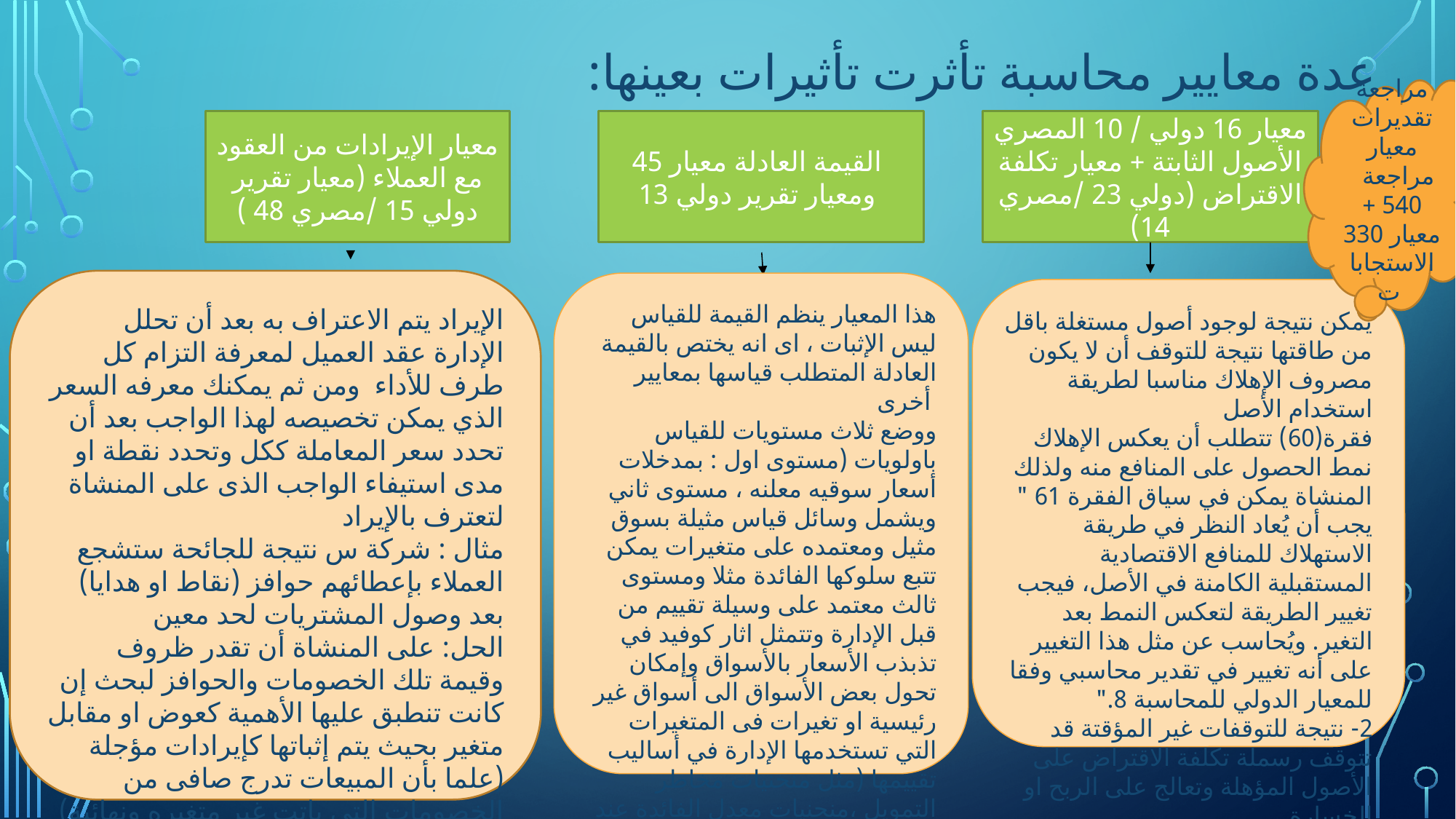

# عدة معايير محاسبة تأثرت تأثيرات بعينها:
مراجعة تقديرات معيار مراجعة   540 + معيار 330 الاستجابات
معيار الإيرادات من العقود مع العملاء (معيار تقرير دولي 15 /مصري 48 )
القيمة العادلة معيار 45
ومعيار تقرير دولي 13
معيار 16 دولي / 10 المصري
الأصول الثابتة + معيار تكلفة الاقتراض (دولي 23 /مصري 14)

الإيراد يتم الاعتراف به بعد أن تحلل الإدارة عقد العميل لمعرفة التزام كل طرف للأداء  ومن ثم يمكنك معرفه السعر الذي يمكن تخصيصه لهذا الواجب بعد أن تحدد سعر المعاملة ككل وتحدد نقطة او مدى استيفاء الواجب الذى على المنشاة لتعترف بالإيراد
مثال : شركة س نتيجة للجائحة ستشجع العملاء بإعطائهم حوافز (نقاط او هدايا) بعد وصول المشتريات لحد معين
الحل: على المنشاة أن تقدر ظروف وقيمة تلك الخصومات والحوافز لبحث إن كانت تنطبق عليها الأهمية كعوض او مقابل متغير بحيث يتم إثباتها كإيرادات مؤجلة (علما بأن المبيعات تدرج صافى من الخصومات التي باتت غير متغيره ونهائية) يعترف بالعوض المتغير ضمن الإيراد اذا كان من غير المرجح أن يتغير ذلك بالمستقبل

هذا المعيار ينظم القيمة للقياس ليس الإثبات ، اى انه يختص بالقيمة العادلة المتطلب قياسها بمعايير أخرى
ووضع ثلاث مستويات للقياس باولويات (مستوى اول : بمدخلات أسعار سوقيه معلنه ، مستوى ثاني ويشمل وسائل قياس مثيلة بسوق مثيل ومعتمده على متغيرات يمكن تتبع سلوكها الفائدة مثلا ومستوى ثالث معتمد على وسيلة تقييم من قبل الإدارة وتتمثل اثار كوفيد في تذبذب الأسعار بالأسواق وإمكان تحول بعض الأسواق الى أسواق غير رئيسية او تغيرات فى المتغيرات التي تستخدمها الإدارة في أساليب تقييمها (مثل منحنيات مخاطر التمويل ،منحنيات معدل الفائدة عند قياس معدل الخصم الإضافي ( ذلك يستوجب الإفصاح+ اختبارات الحساسية )
يمكن نتيجة لوجود أصول مستغلة باقل من طاقتها نتيجة للتوقف أن لا يكون مصروف الإهلاك مناسبا لطريقة استخدام الأصل
فقرة(60) تتطلب أن يعكس الإهلاك نمط الحصول على المنافع منه ولذلك المنشاة يمكن في سياق الفقرة 61 " يجب أن يُعاد النظر في طريقة الاستهلاك للمنافع الاقتصادية المستقبلية الكامنة في الأصل، فيجب تغيير الطريقة لتعكس النمط بعد التغير. ويُحاسب عن مثل هذا التغيير على أنه تغيير في تقدير محاسبي وفقا للمعيار الدولي للمحاسبة 8."
2- نتيجة للتوقفات غير المؤقتة قد تتوقف رسملة تكلفة الاقتراض على الأصول المؤهلة وتعالج على الربح او الخسارة.